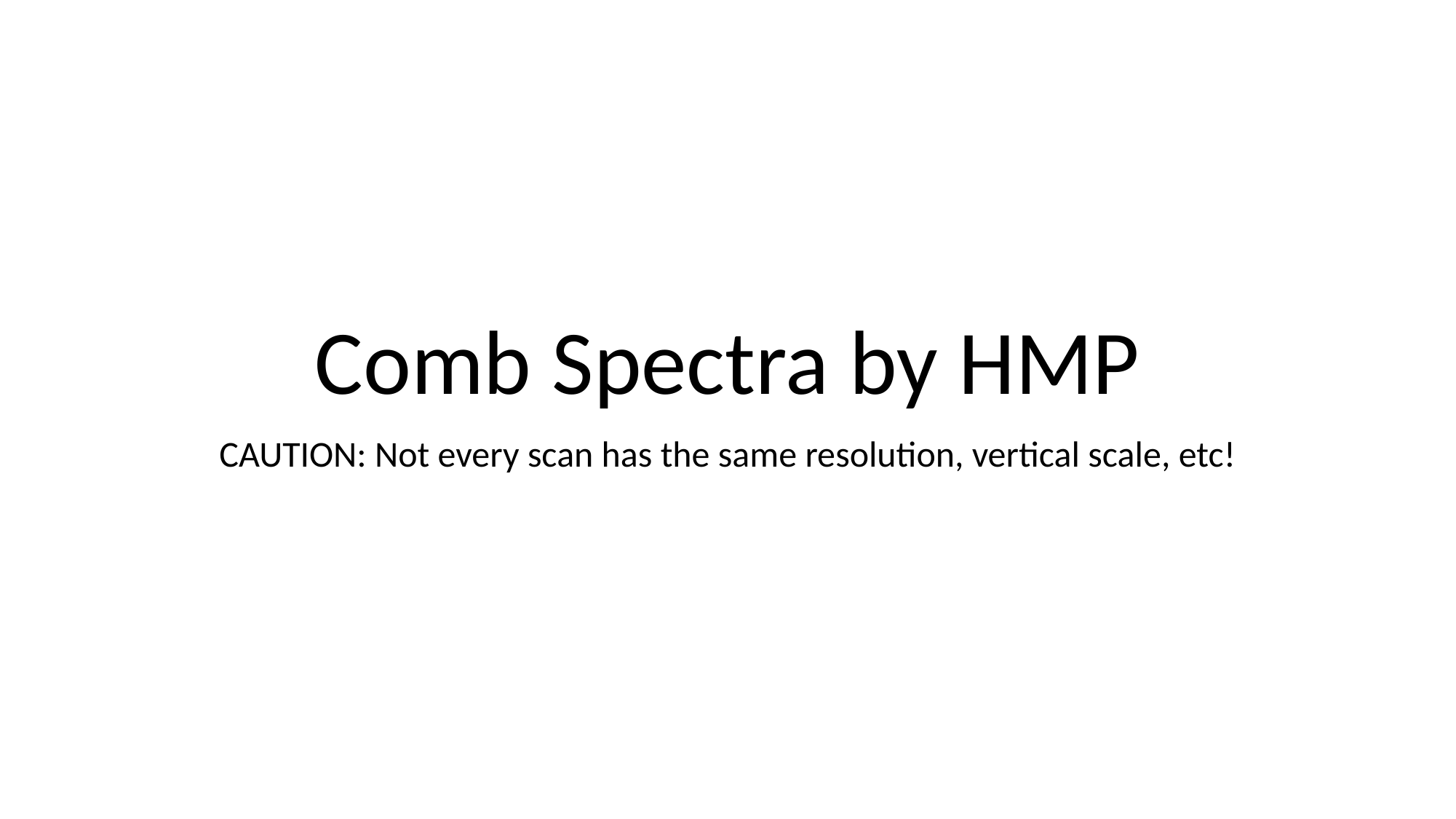

# Comb Spectra by HMP
CAUTION: Not every scan has the same resolution, vertical scale, etc!